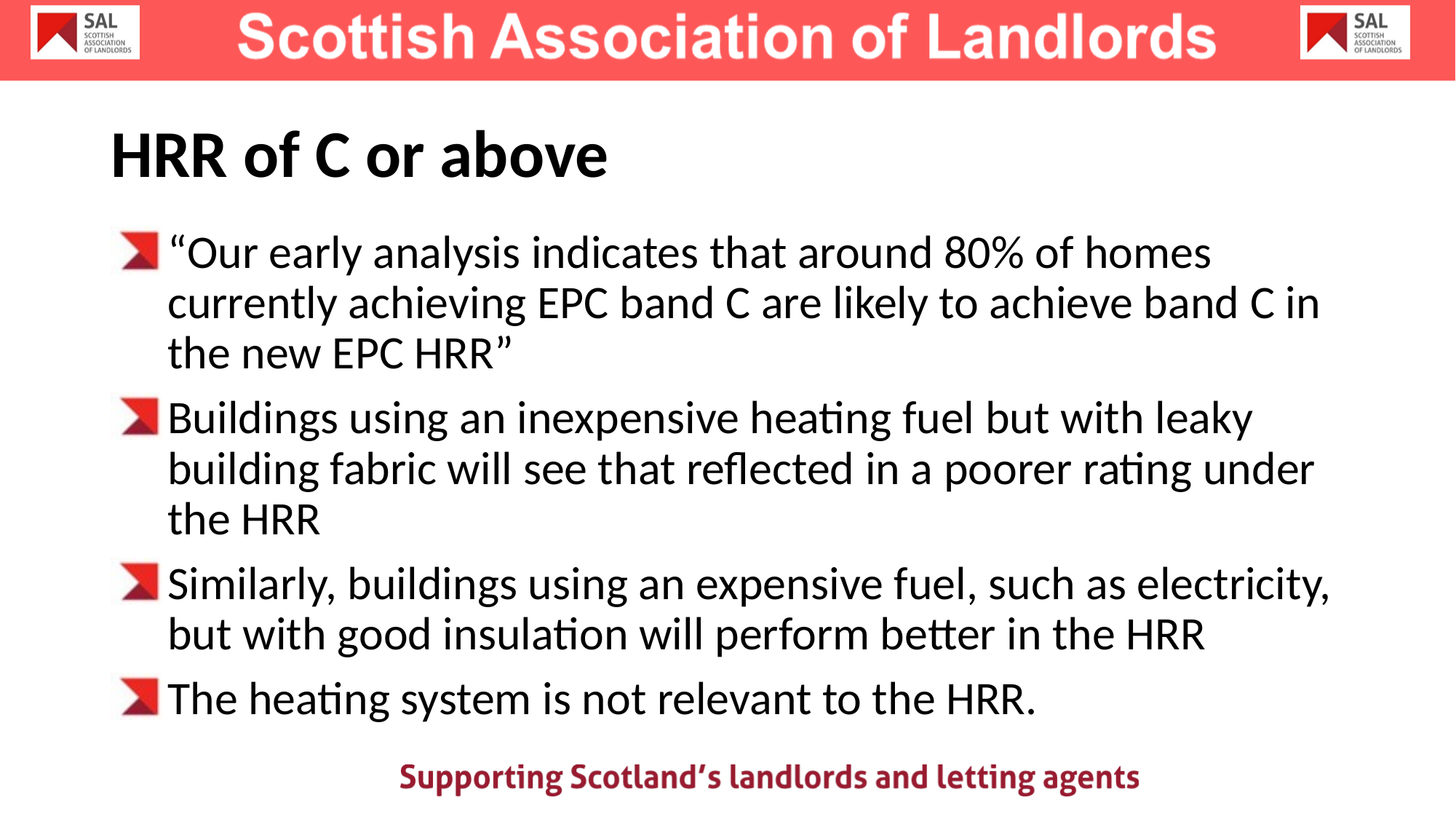

# HRR of C or above
“Our early analysis indicates that around 80% of homes currently achieving EPC band C are likely to achieve band C in the new EPC HRR”
Buildings using an inexpensive heating fuel but with leaky building fabric will see that reflected in a poorer rating under the HRR
Similarly, buildings using an expensive fuel, such as electricity, but with good insulation will perform better in the HRR
The heating system is not relevant to the HRR.